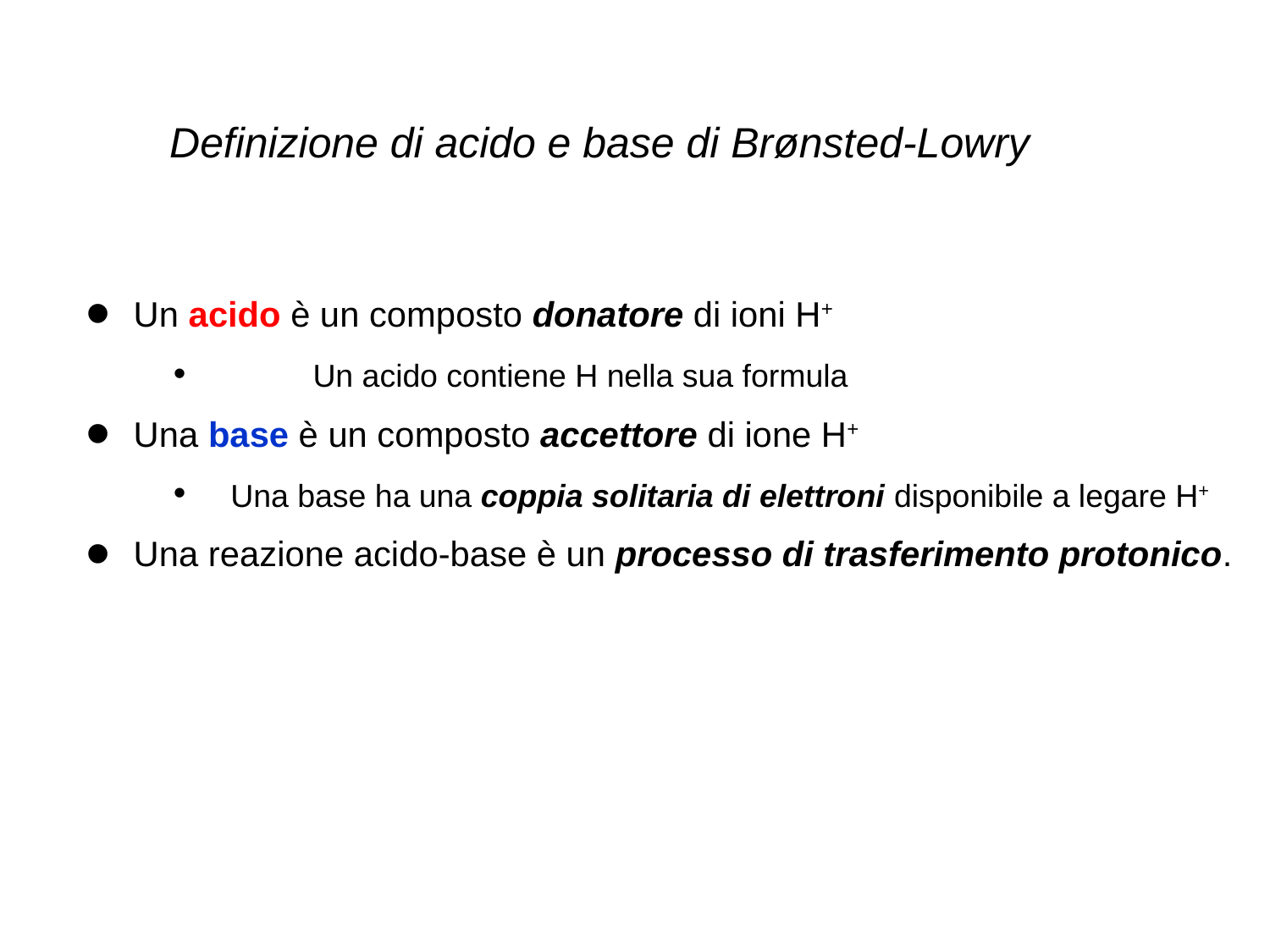

Definizione di acido e base di Brønsted-Lowry
Un acido è un composto donatore di ioni H+
	Un acido contiene H nella sua formula
Una base è un composto accettore di ione H+
 Una base ha una coppia solitaria di elettroni disponibile a legare H+
Una reazione acido-base è un processo di trasferimento protonico.